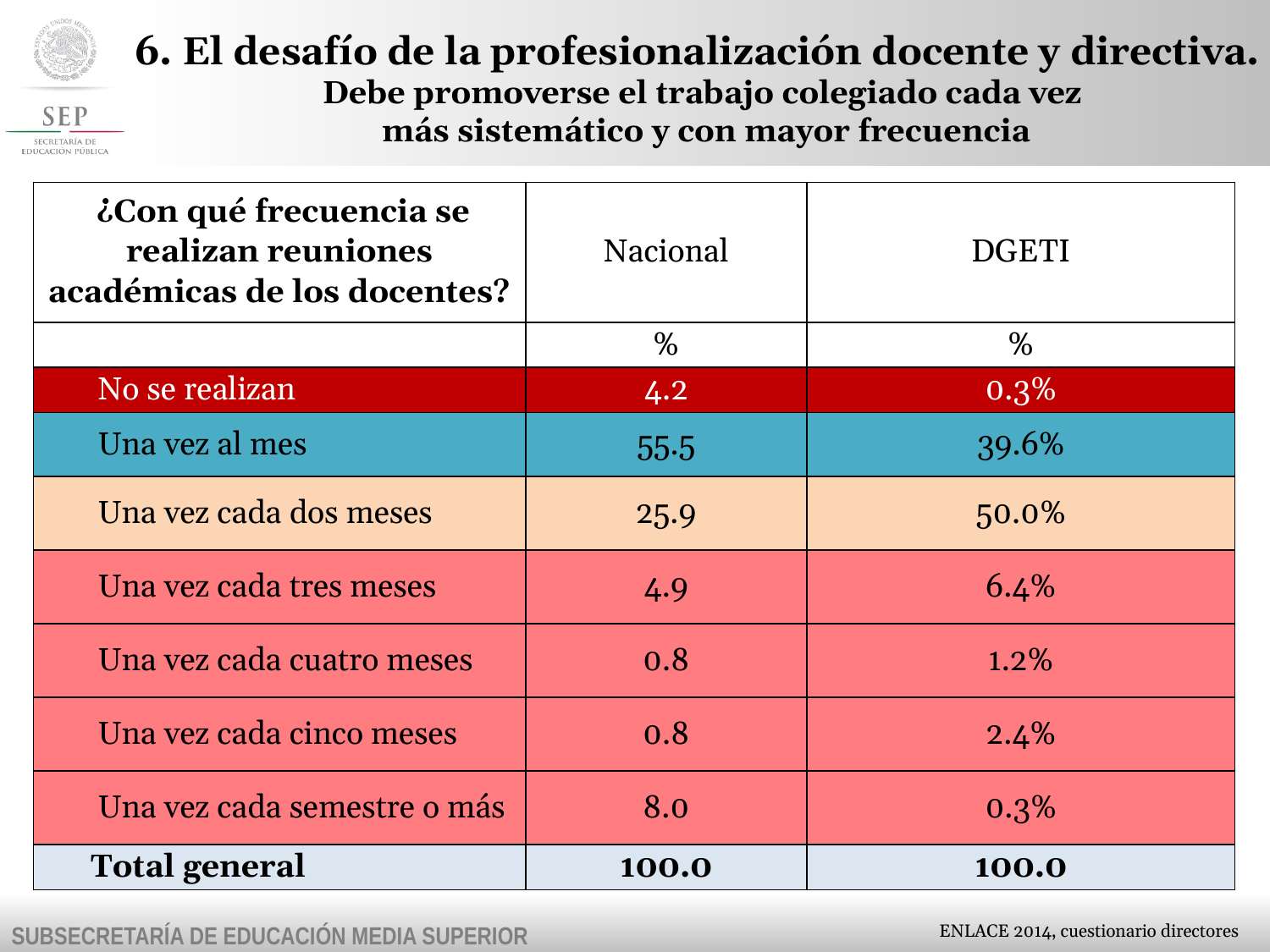

6. El desafío de la profesionalización docente y directiva.
Debe promoverse el trabajo colegiado cada vez
 más sistemático y con mayor frecuencia
| ¿Con qué frecuencia se realizan reuniones académicas de los docentes? | Nacional | DGETI |
| --- | --- | --- |
|  | % | % |
| No se realizan | 4.2 | 0.3% |
| Una vez al mes | 55.5 | 39.6% |
| Una vez cada dos meses | 25.9 | 50.0% |
| Una vez cada tres meses | 4.9 | 6.4% |
| Una vez cada cuatro meses | 0.8 | 1.2% |
| Una vez cada cinco meses | 0.8 | 2.4% |
| Una vez cada semestre o más | 8.0 | 0.3% |
| Total general | 100.0 | 100.0 |
ENLACE 2014, cuestionario directores